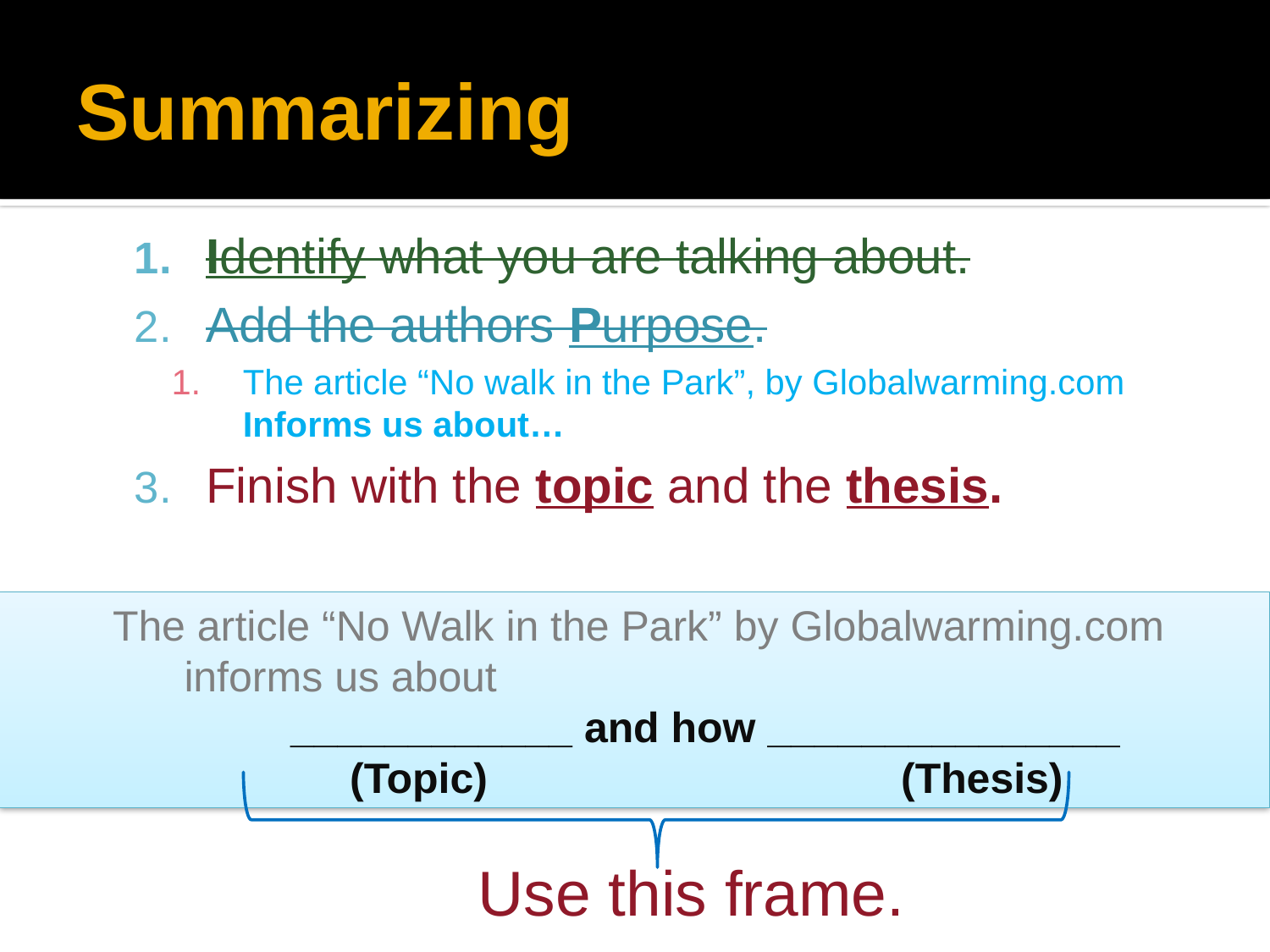

# Summarizing
Identify what you are talking about.
Add the authors Purpose.
The article “No walk in the Park”, by Globalwarming.com Informs us about…
Finish with the topic and the thesis.

The article “No Walk in the Park” by Globalwarming.com informs us about
               ____________ and how _______________
                    (Topic)                                   (Thesis)
Use this frame.